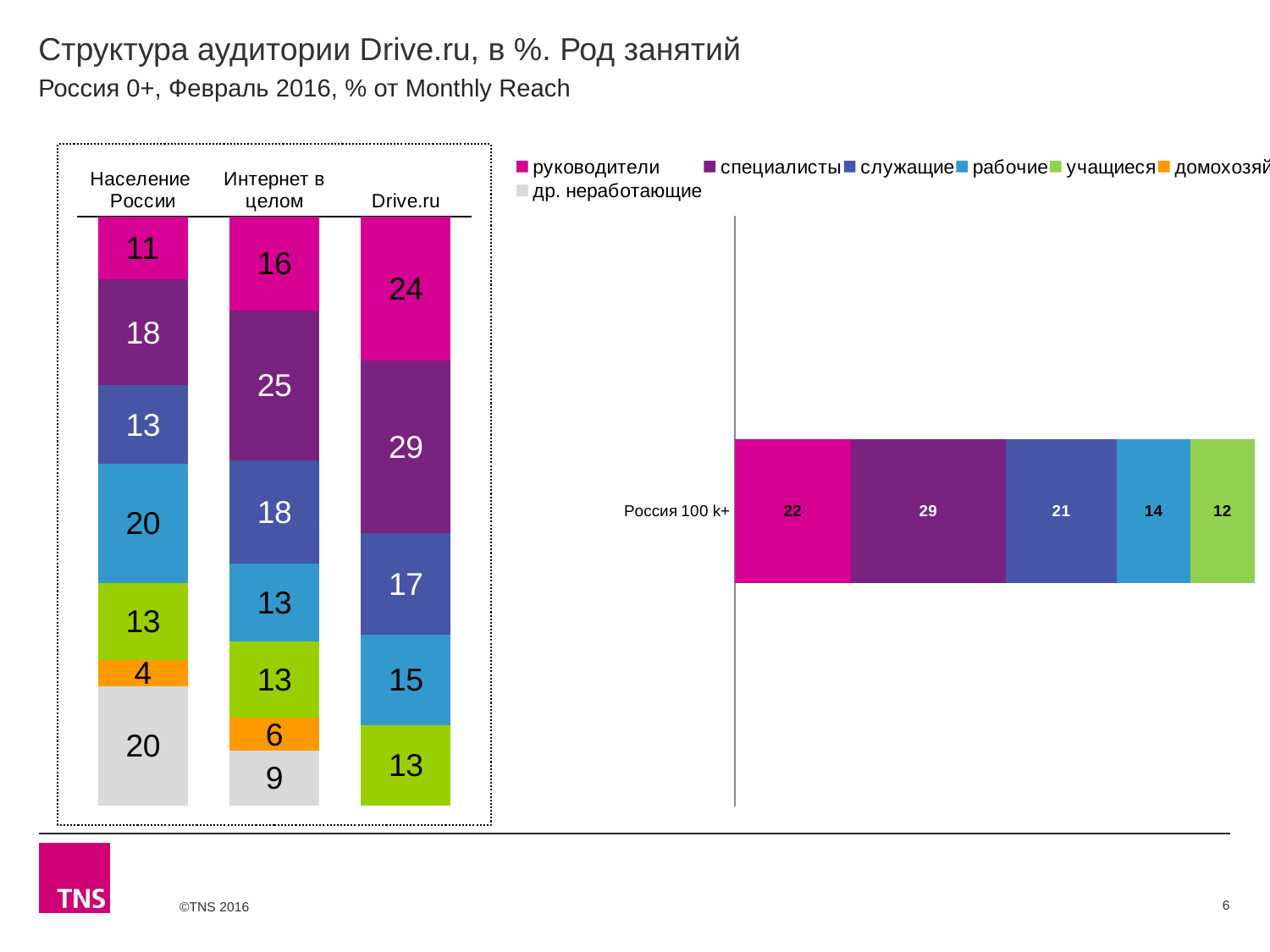

# Структура аудитории Drive.ru, в %. Род занятий
Россия 0+, Февраль 2016, % от Monthly Reach

### Chart

| Category | руководители | специалисты | служащие | рабочие | учащиеся | домохозяйки | др. неработающие |
|---|---|---|---|---|---|---|---|
| Население  России | 10.6 | 17.8 | 13.3 | 20.1 | 13.0 | 4.4 | 20.1 |
| Интернет в целом | 15.9 | 25.3 | 17.5 | 13.2 | 12.9 | 5.6 | 9.2 |
| Drive.ru | 23.8 | 28.7 | 16.9 | 15.0 | 13.3 | None | None |

### Chart

| Category | руководители | специалисты | служащие | рабочие | учащиеся | домохозяйки | др. неработающие |
|---|---|---|---|---|---|---|---|
| Россия 100 k+ | 21.9 | 29.2 | 21.0 | 13.9 | 12.1 | None | None |
6